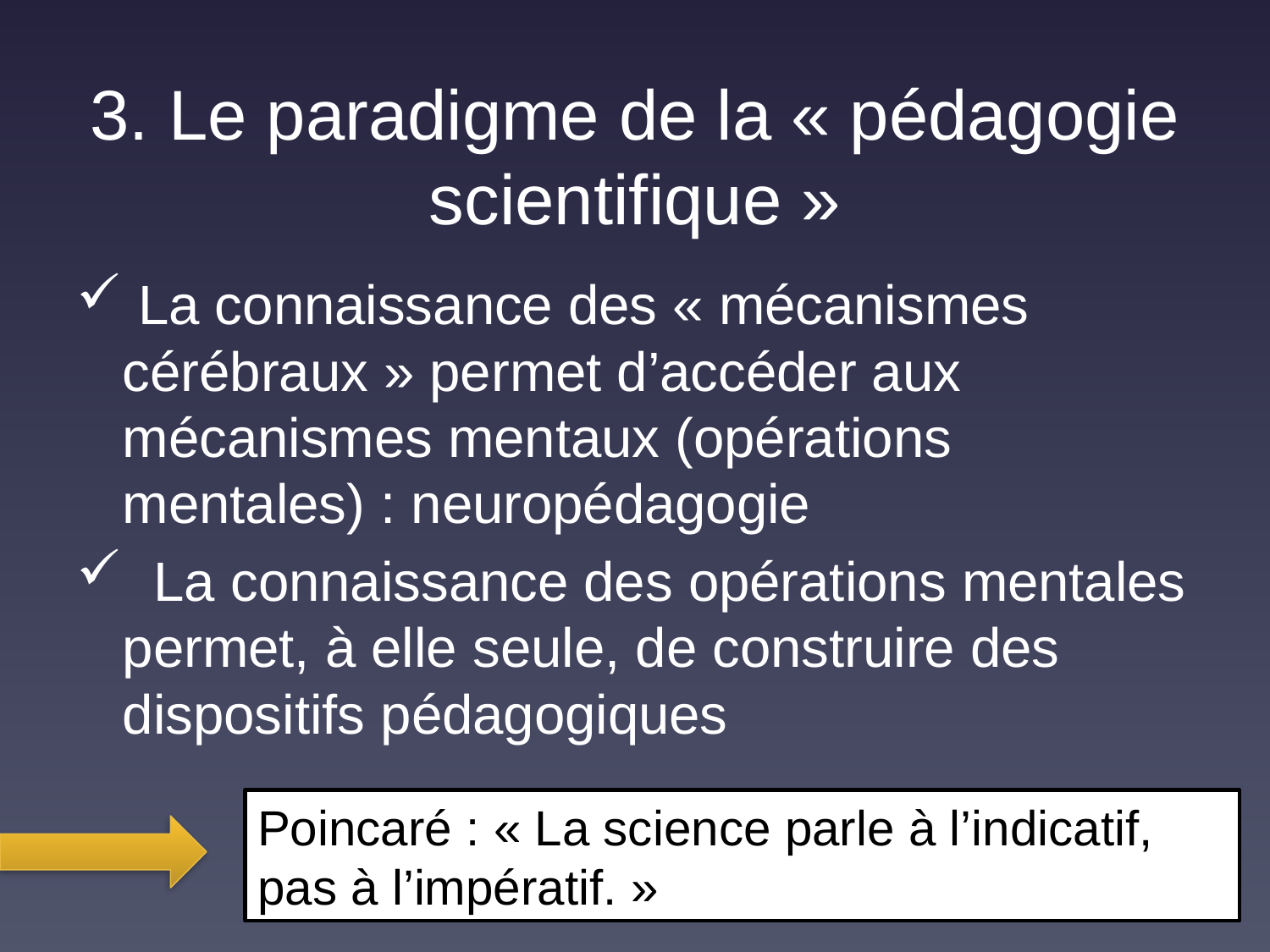

# 3. Le paradigme de la « pédagogie scientifique »
 La connaissance des « mécanismes cérébraux » permet d’accéder aux mécanismes mentaux (opérations mentales) : neuropédagogie
  La connaissance des opérations mentales permet, à elle seule, de construire des dispositifs pédagogiques
Poincaré : « La science parle à l’indicatif, pas à l’impératif. »

6